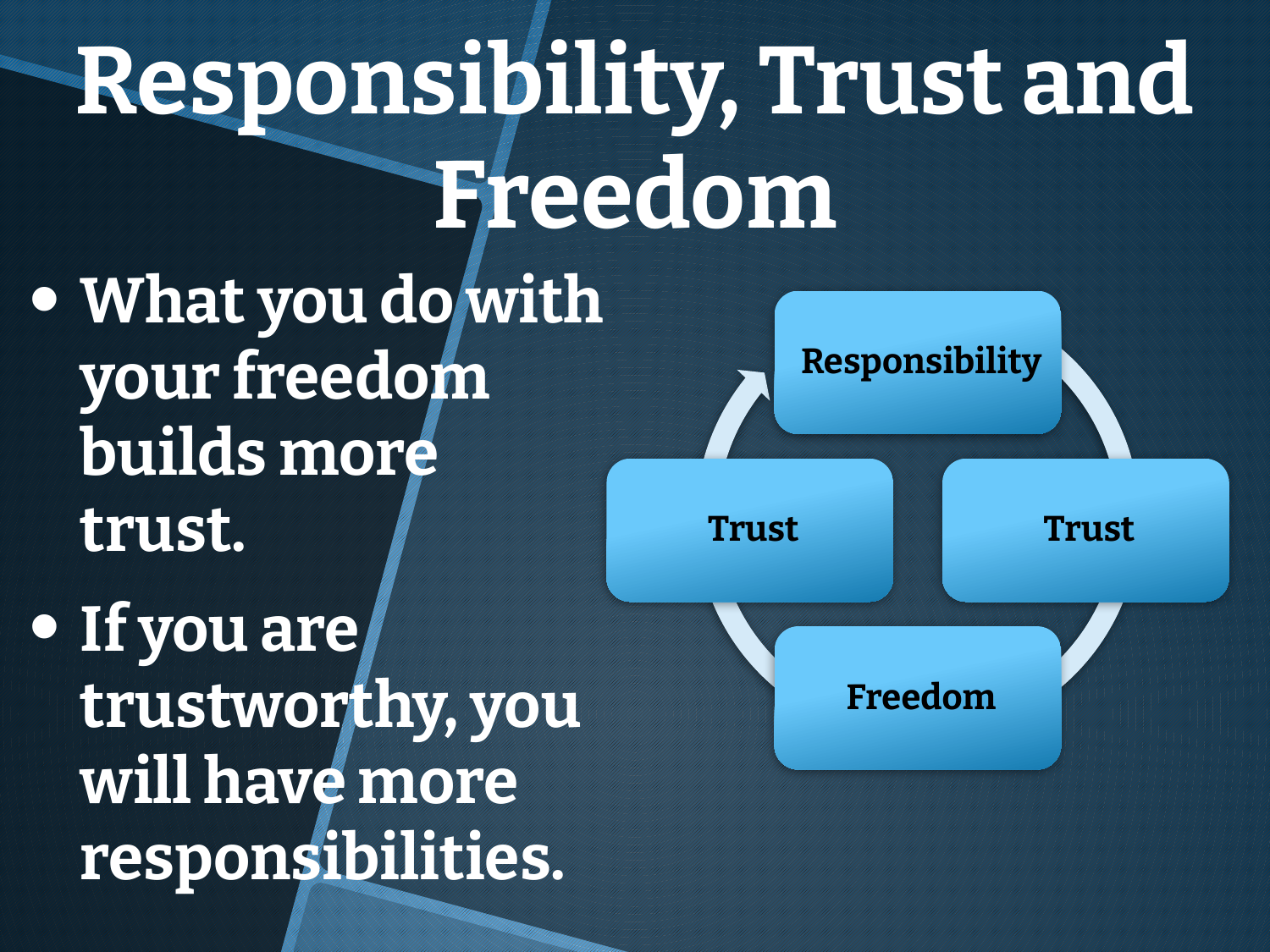

Responsibility, Trust and Freedom
What you do with your freedom builds more trust.
If you are trustworthy, you will have more responsibilities.

Responsibility
Trust
Freedom
Trust